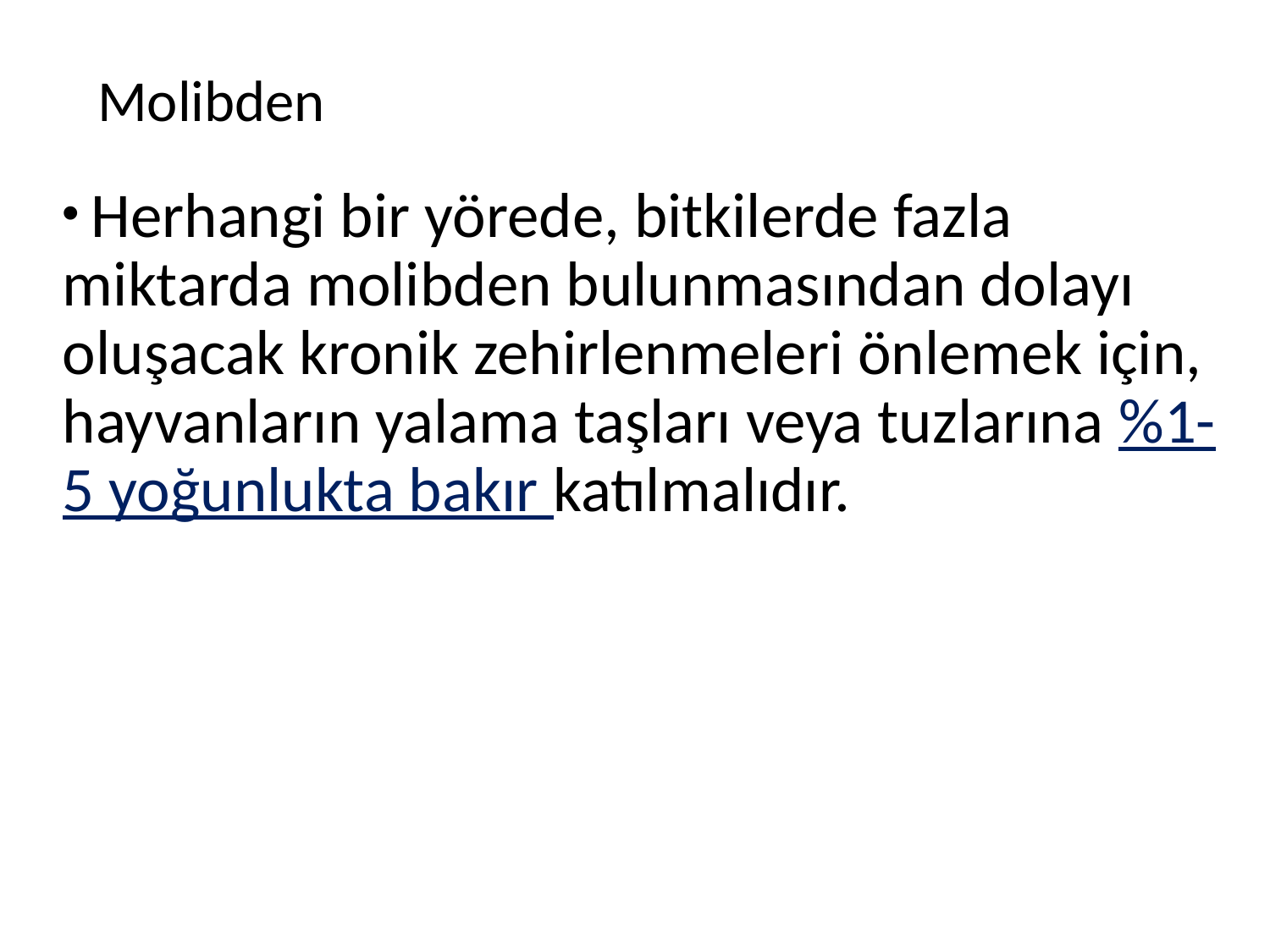

# Molibden
 Herhangi bir yörede, bitkilerde fazla miktarda molibden bulunmasından dolayı oluşacak kronik zehirlenmeleri önlemek için, hayvanların yalama taşları veya tuzlarına %1-5 yoğunlukta bakır katılmalıdır.